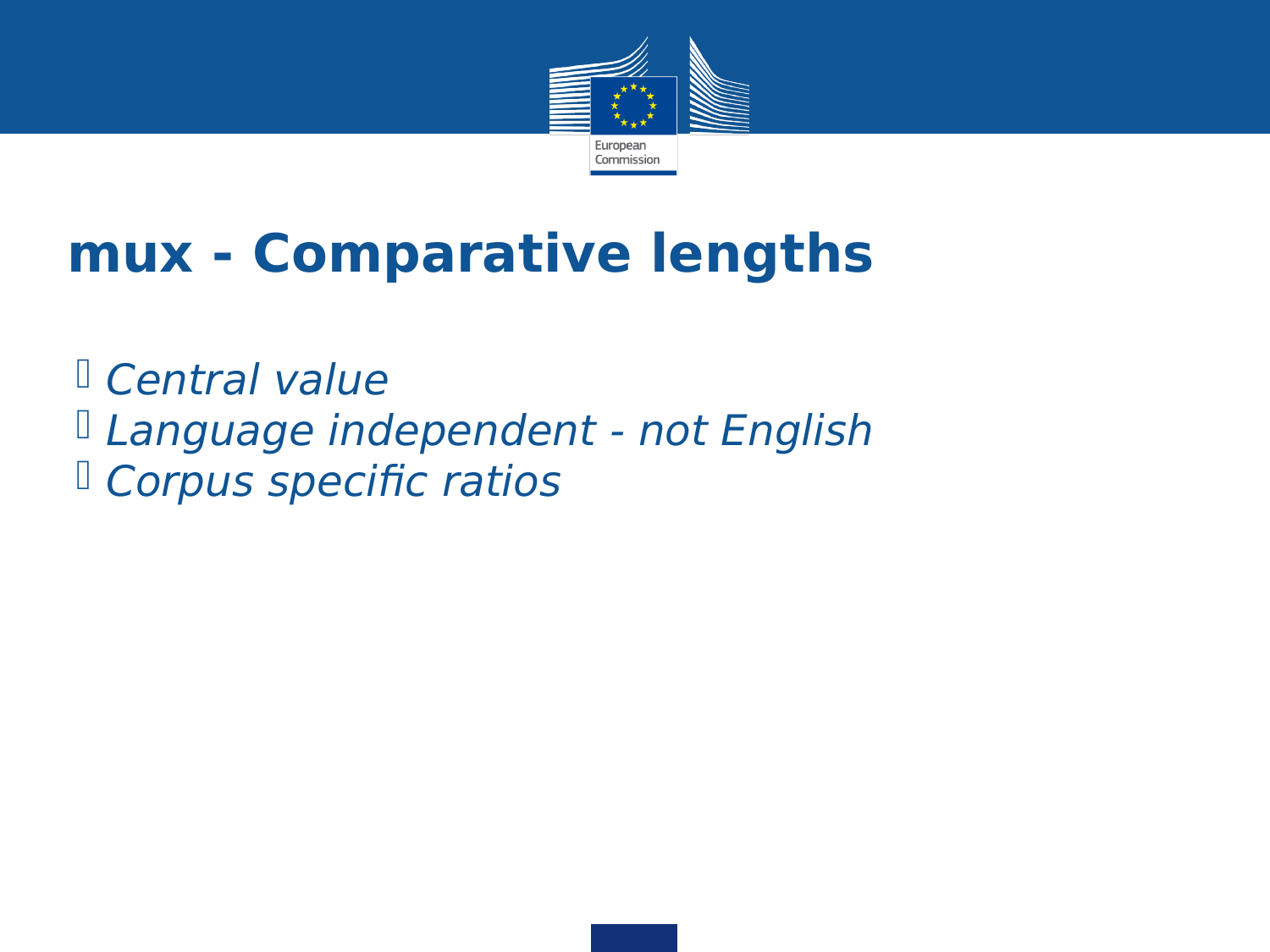

mux - Comparative lengths
Central value
Language independent - not English
Corpus specific ratios